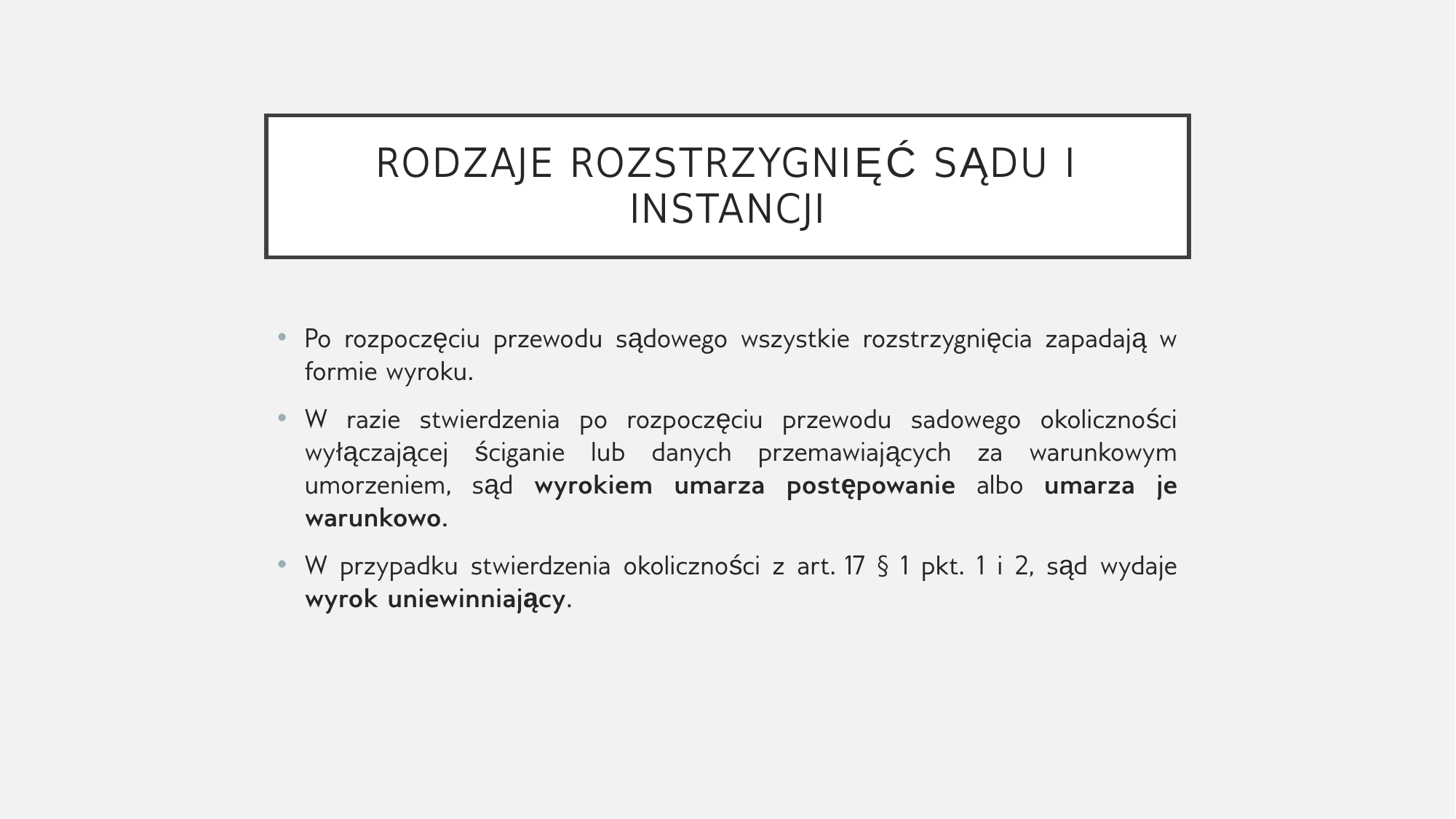

# Rodzaje rozstrzygnięć sądu i instancji
Po rozpoczęciu przewodu sądowego wszystkie rozstrzygnięcia zapadają w formie wyroku.
W razie stwierdzenia po rozpoczęciu przewodu sadowego okoliczności wyłączającej ściganie lub danych przemawiających za warunkowym umorzeniem, sąd wyrokiem umarza postępowanie albo umarza je warunkowo.
W przypadku stwierdzenia okoliczności z art. 17 § 1 pkt. 1 i 2, sąd wydaje wyrok uniewinniający.